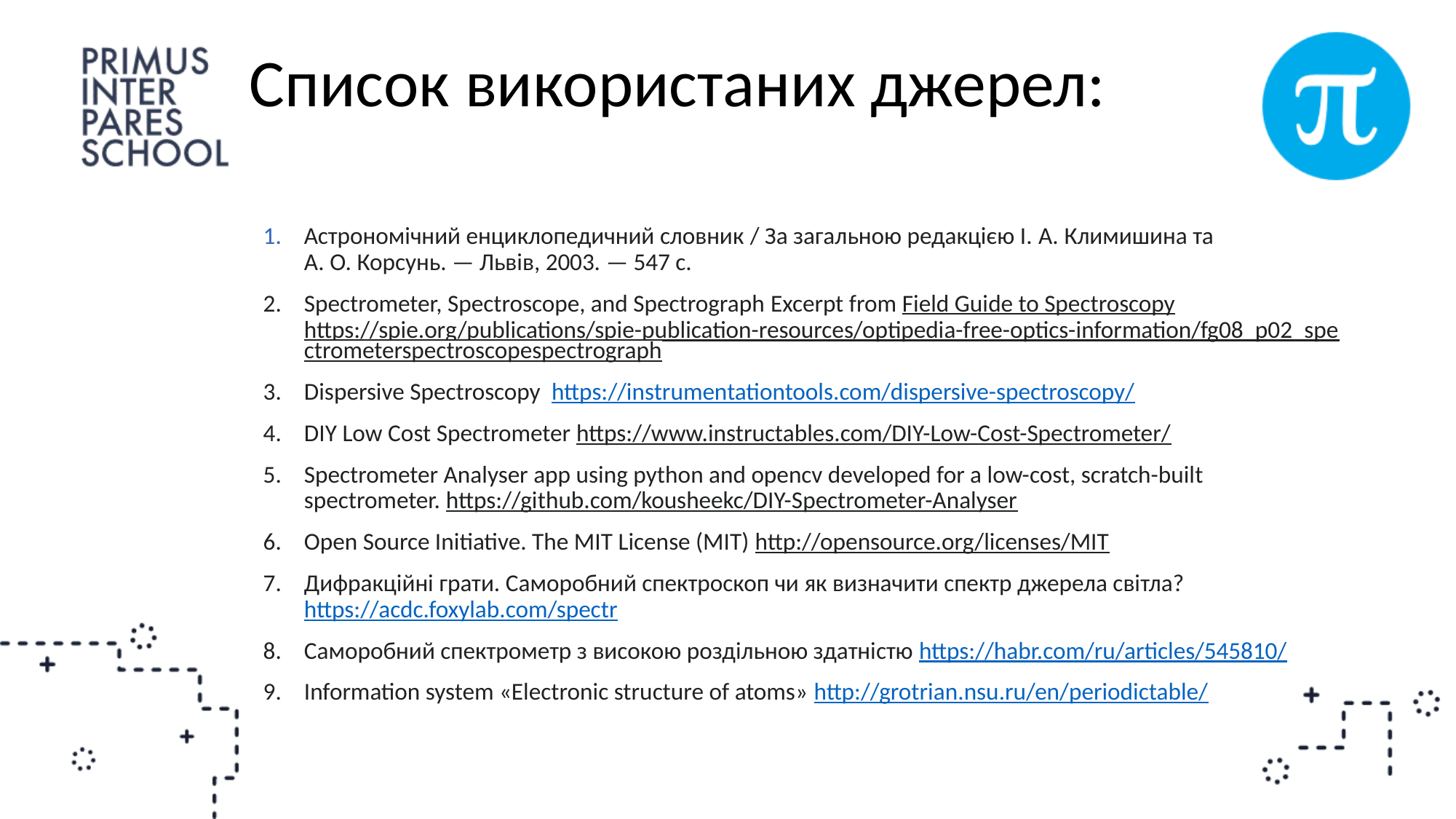

# Список використаних джерел:
Астрономічний енциклопедичний словник / За загальною редакцією І. А. Климишина та А. О. Корсунь. — Львів, 2003. — 547 с.
Spectrometer, Spectroscope, and Spectrograph Excerpt from Field Guide to Spectroscopy https://spie.org/publications/spie-publication-resources/optipedia-free-optics-information/fg08_p02_spectrometerspectroscopespectrograph
Dispersive Spectroscopy  https://instrumentationtools.com/dispersive-spectroscopy/
DIY Low Cost Spectrometer https://www.instructables.com/DIY-Low-Cost-Spectrometer/
Spectrometer Analyser app using python and opencv developed for a low-cost, scratch-built spectrometer. https://github.com/kousheekc/DIY-Spectrometer-Analyser
Open Source Initiative. The MIT License (MIT) http://opensource.org/licenses/MIT
Дифракційні грати. Саморобний спектроскоп чи як визначити спектр джерела світла? https://acdc.foxylab.com/spectr
Саморобний спектрометр з високою роздільною здатністю https://habr.com/ru/articles/545810/
Information system «Electronic structure of atoms» http://grotrian.nsu.ru/en/periodictable/